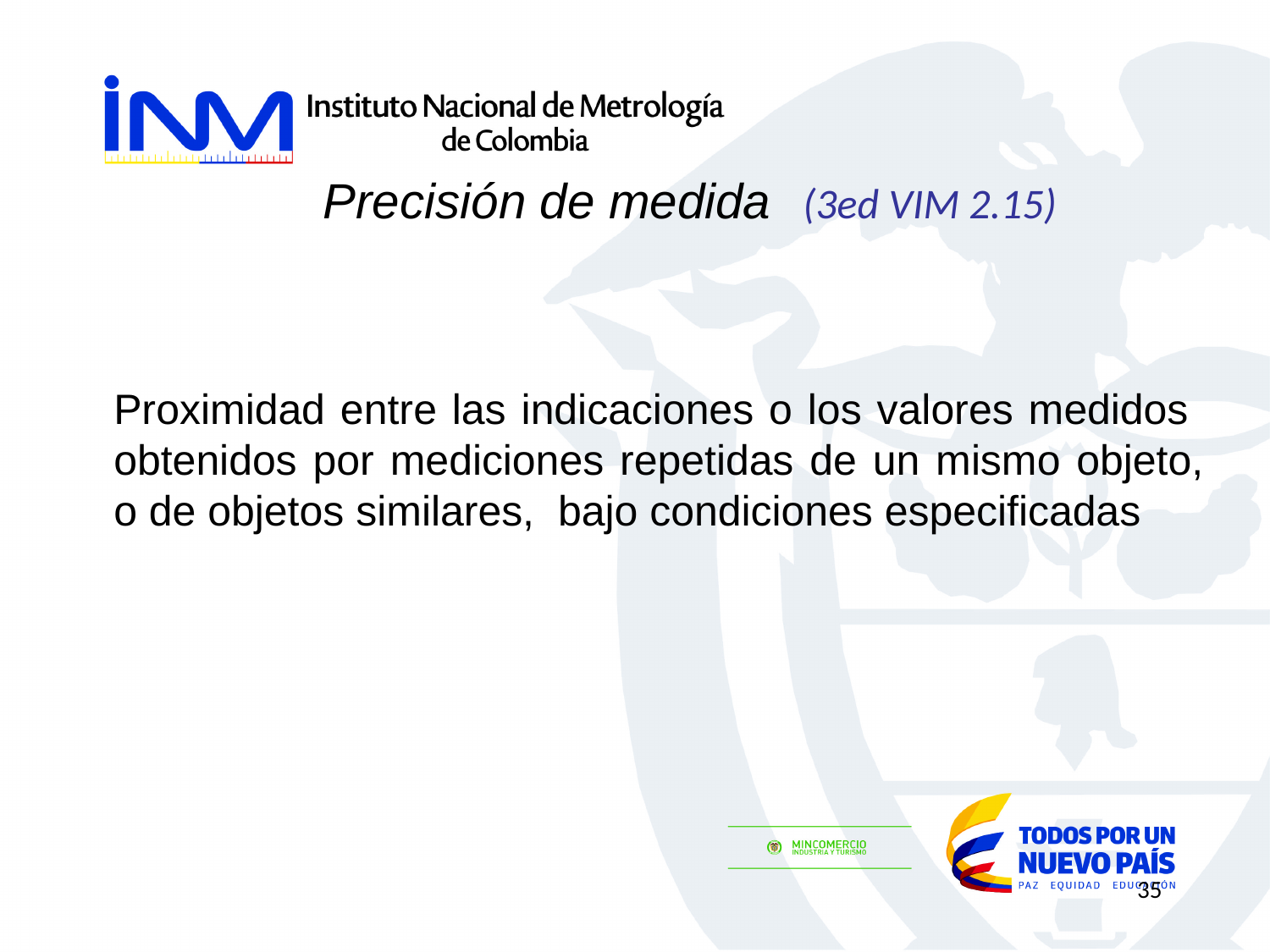

Precisión de medida  (3ed VIM 2.15)
	Proximidad entre las indicaciones o los valores medidos  obtenidos por mediciones repetidas de un mismo objeto, o de objetos similares,  bajo condiciones especificadas

35